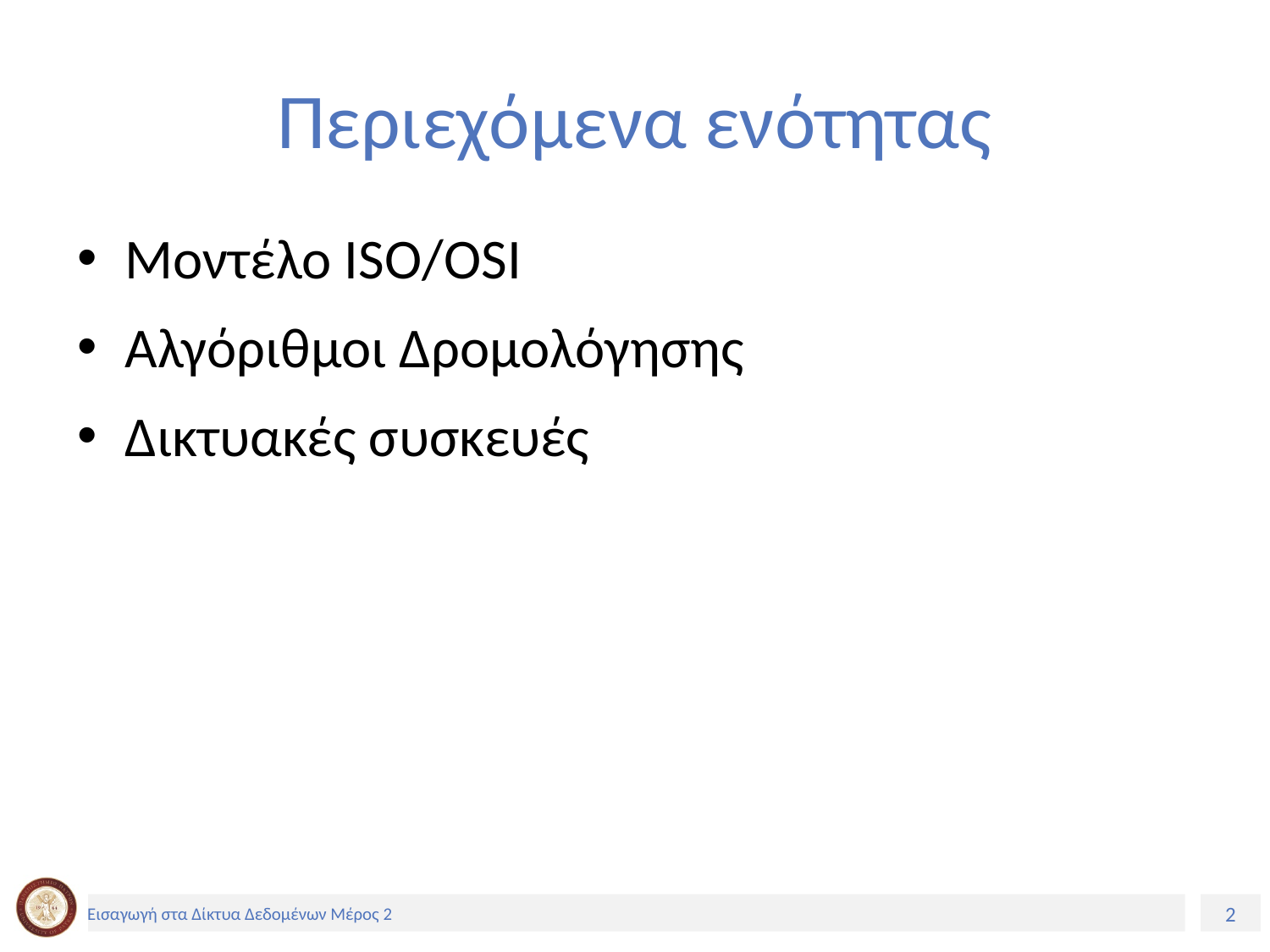

# Περιεχόμενα ενότητας
Μοντέλο ISO/OSI
Αλγόριθμοι Δρομολόγησης
Δικτυακές συσκευές